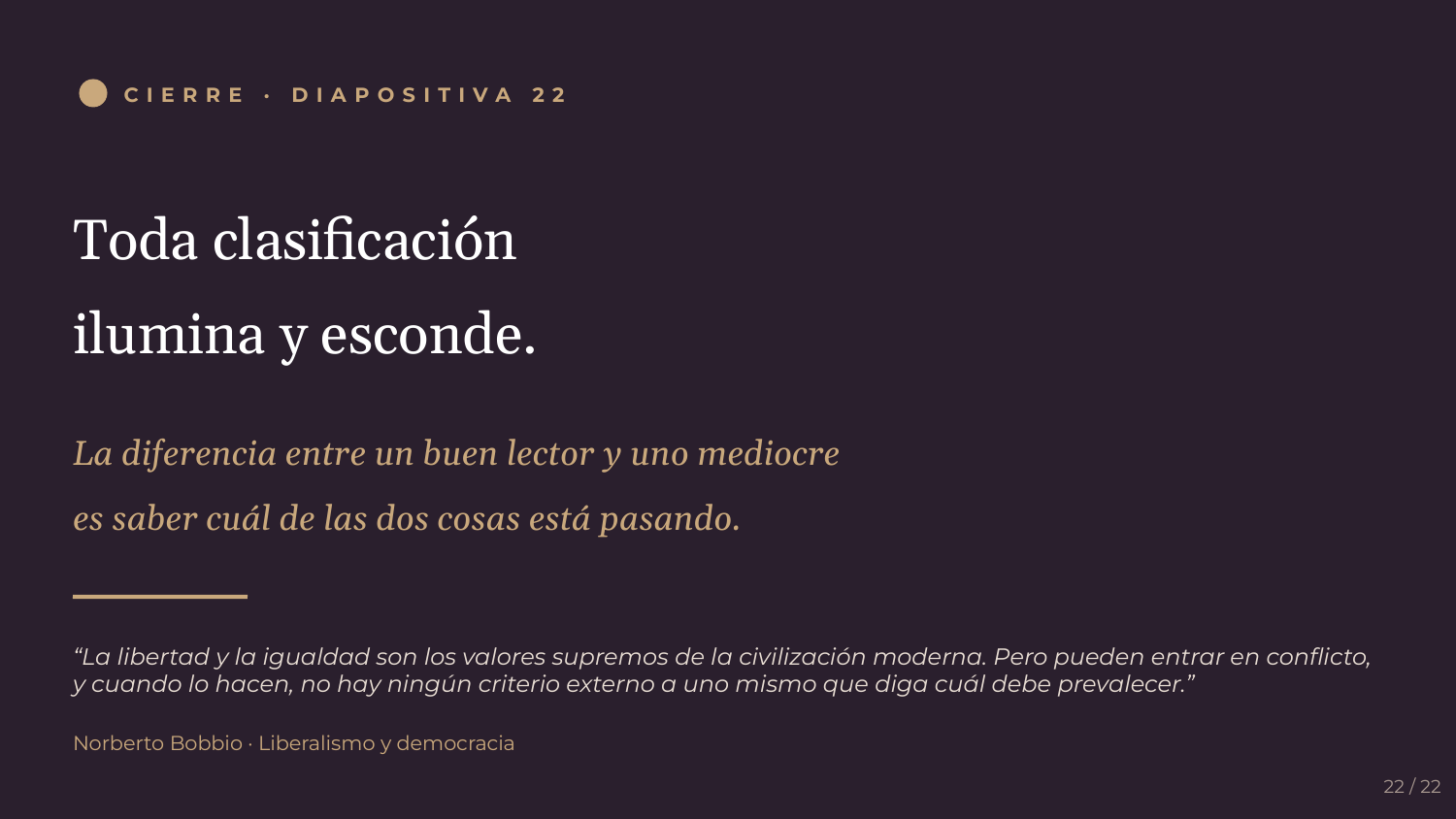

CIERRE · DIAPOSITIVA 22

Toda clasificación
ilumina y esconde.
La diferencia entre un buen lector y uno mediocre
es saber cuál de las dos cosas está pasando.

“La libertad y la igualdad son los valores supremos de la civilización moderna. Pero pueden entrar en conflicto, y cuando lo hacen, no hay ningún criterio externo a uno mismo que diga cuál debe prevalecer.”
Norberto Bobbio · Liberalismo y democracia
22 / 22